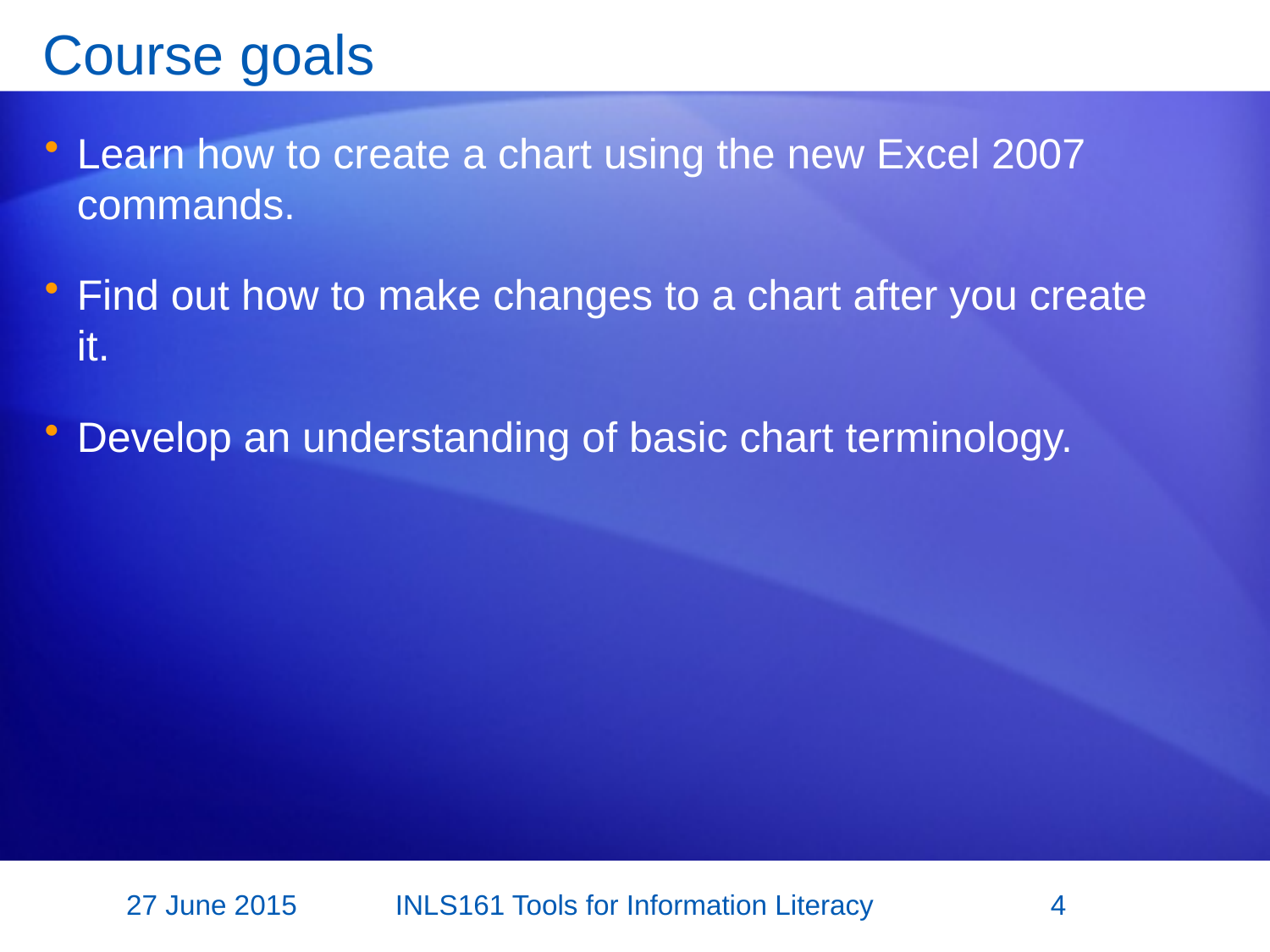

# Course goals
Learn how to create a chart using the new Excel 2007 commands.
Find out how to make changes to a chart after you create it.
Develop an understanding of basic chart terminology.
27 June 2015
INLS161 Tools for Information Literacy
4